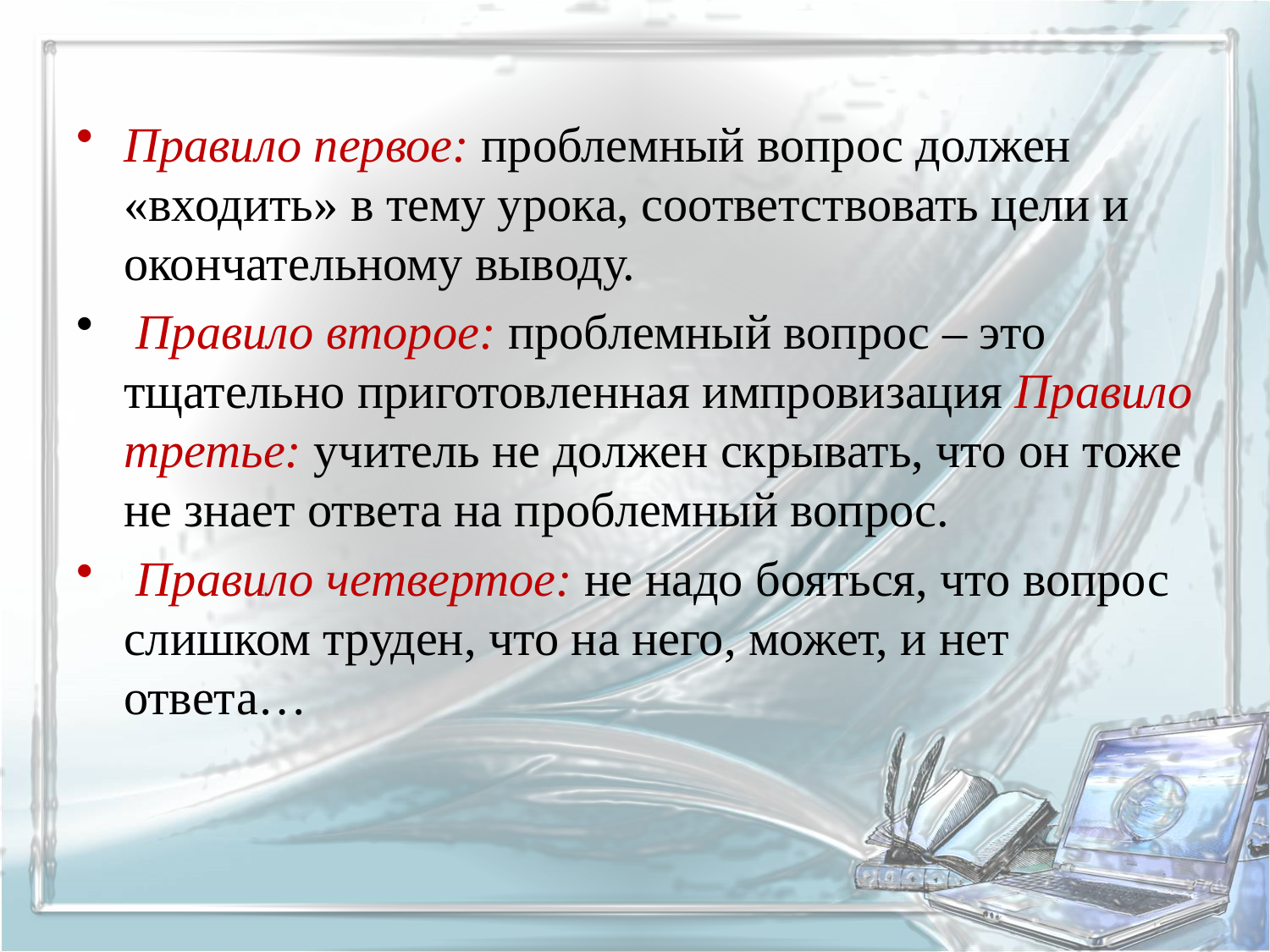

#
Правило первое: проблемный вопрос должен «входить» в тему урока, соответствовать цели и окончательному выводу.
 Правило второе: проблемный вопрос – это тщательно приготовленная импровизация Правило третье: учитель не должен скрывать, что он тоже не знает ответа на проблемный вопрос.
 Правило четвертое: не надо бояться, что вопрос слишком труден, что на него, может, и нет ответа…